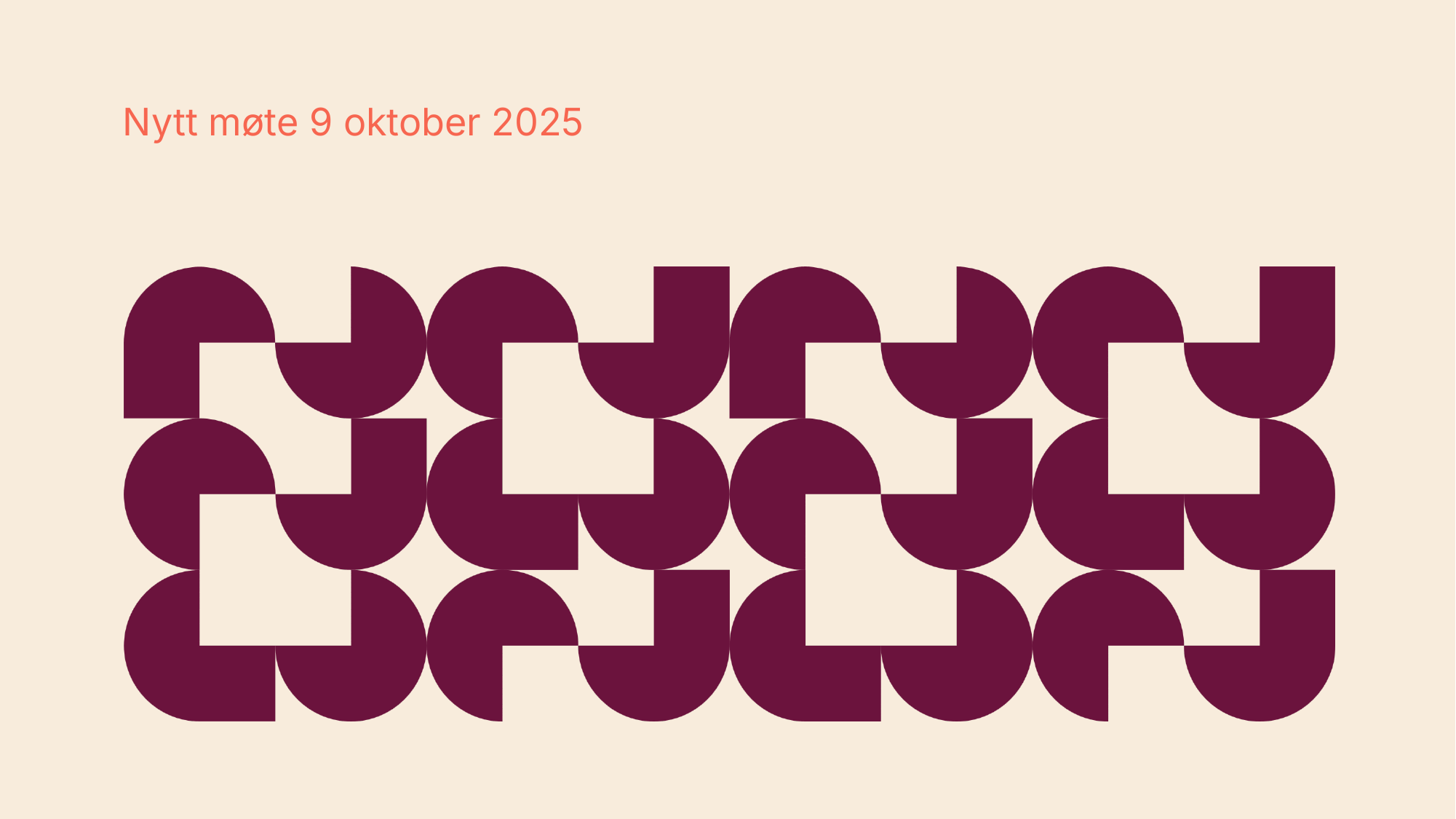

# Nytt møte 9 oktober 2025
9